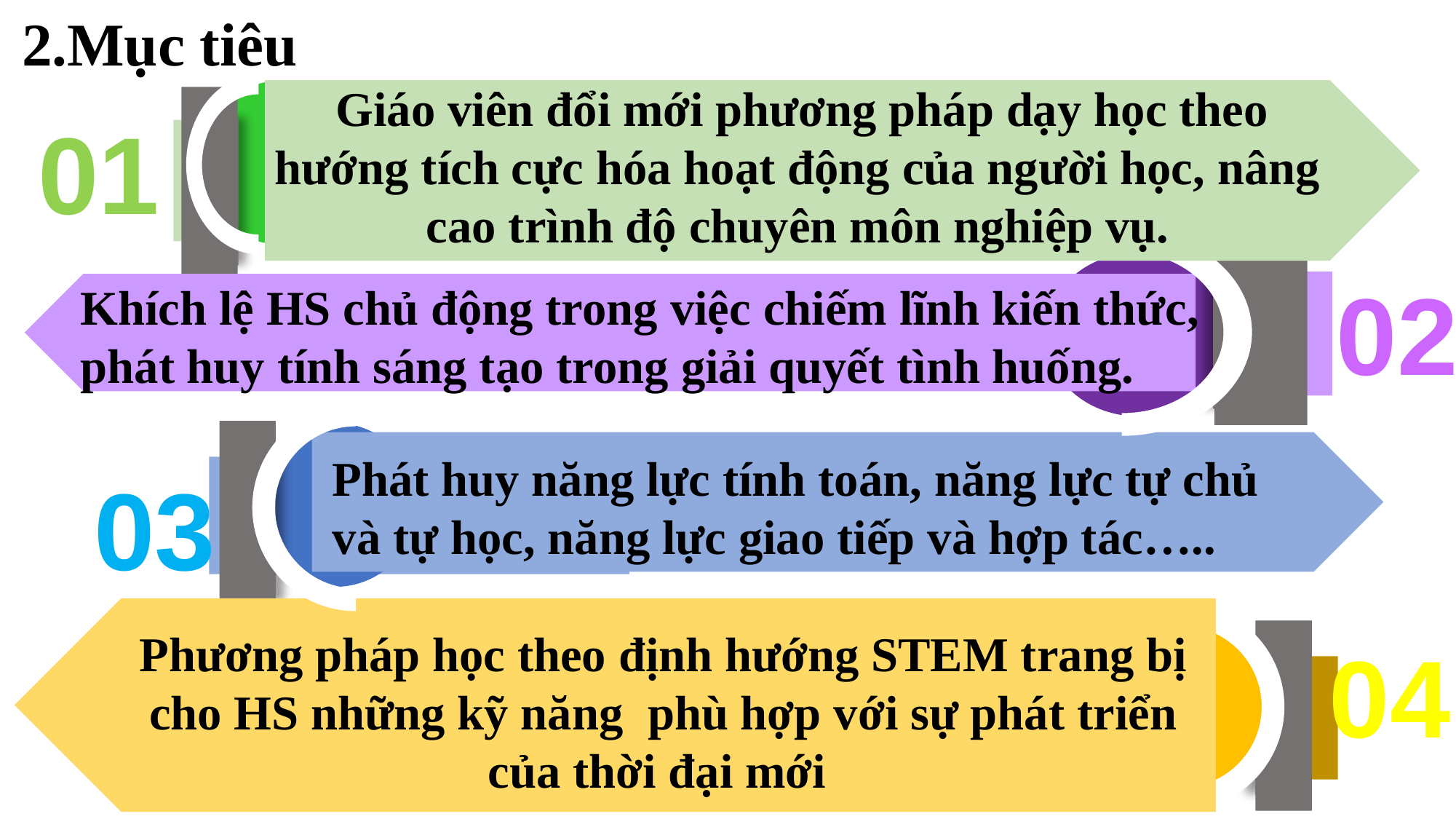

2.Mục tiêu

 Giáo viên đổi mới phương pháp dạy học theo hướng tích cực hóa hoạt động của người học, nâng cao trình độ chuyên môn nghiệp vụ.

01

02
Khích lệ HS chủ động trong việc chiếm lĩnh kiến thức, phát huy tính sáng tạo trong giải quyết tình huống.

Phát huy năng lực tính toán, năng lực tự chủ và tự học, năng lực giao tiếp và hợp tác…..
03

Phương pháp học theo định hướng STEM trang bị cho HS những kỹ năng  phù hợp với sự phát triển của thời đại mới

04